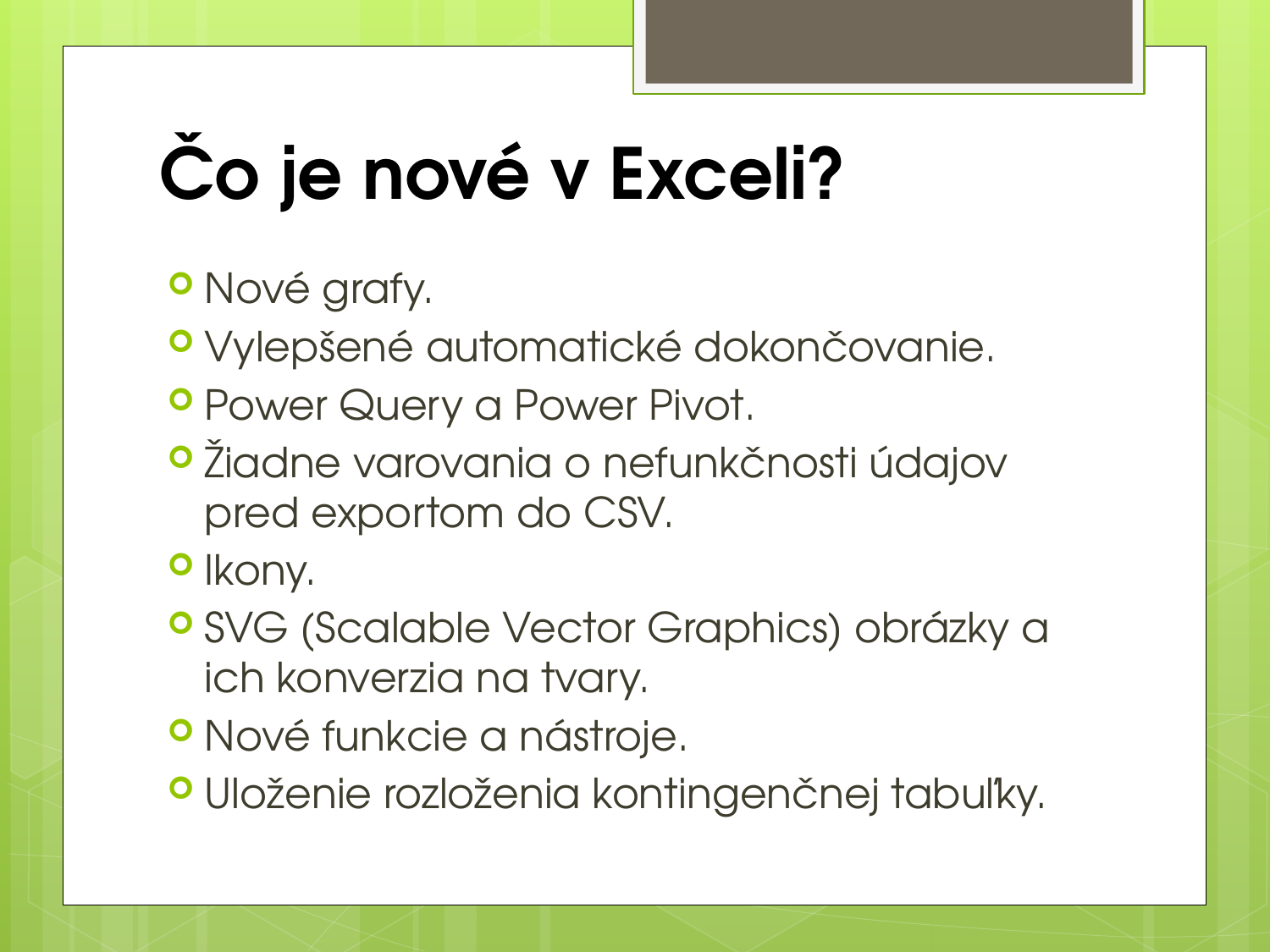

# Čo je nové v Exceli?
Nové grafy.
Vylepšené automatické dokončovanie.
Power Query a Power Pivot.
Žiadne varovania o nefunkčnosti údajov pred exportom do CSV.
Ikony.
SVG (Scalable Vector Graphics) obrázky a ich konverzia na tvary.
Nové funkcie a nástroje.
Uloženie rozloženia kontingenčnej tabuľky.